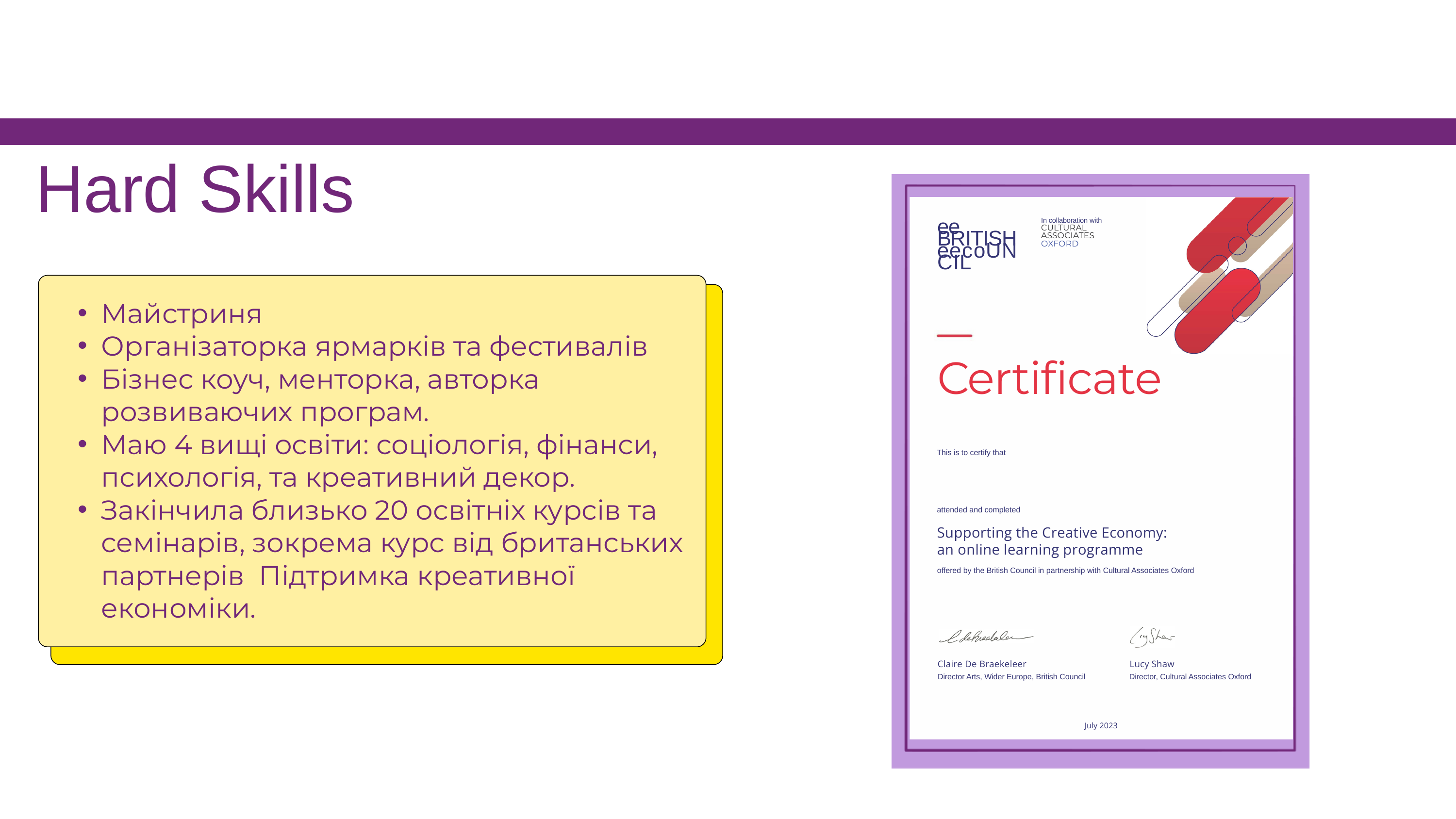

Hard Skills

In collaboration with
CULTURAL ASSOCIATES OXFORD
ee BRITISH
eecoUNCIL
Certificate
This is to certify that
attended and completed
Supporting the Creative Economy: an online learning programme
offered by the British Council in partnership with Cultural Associates Oxford

Claire De Braekeleer
Lucy Shaw
Director Arts, Wider Europe, British Council
Director, Cultural Associates Oxford

July 2023

Майстриня
Організаторка ярмарків та фестивалів
Бізнес коуч, менторка, авторка розвиваючих програм.
Маю 4 вищі освіти: соціологія, фінанси, психологія, та креативний декор.
Закінчила близько 20 освітніх курсів та семінарів, зокрема курс від британських партнерів  Підтримка креативної економіки.